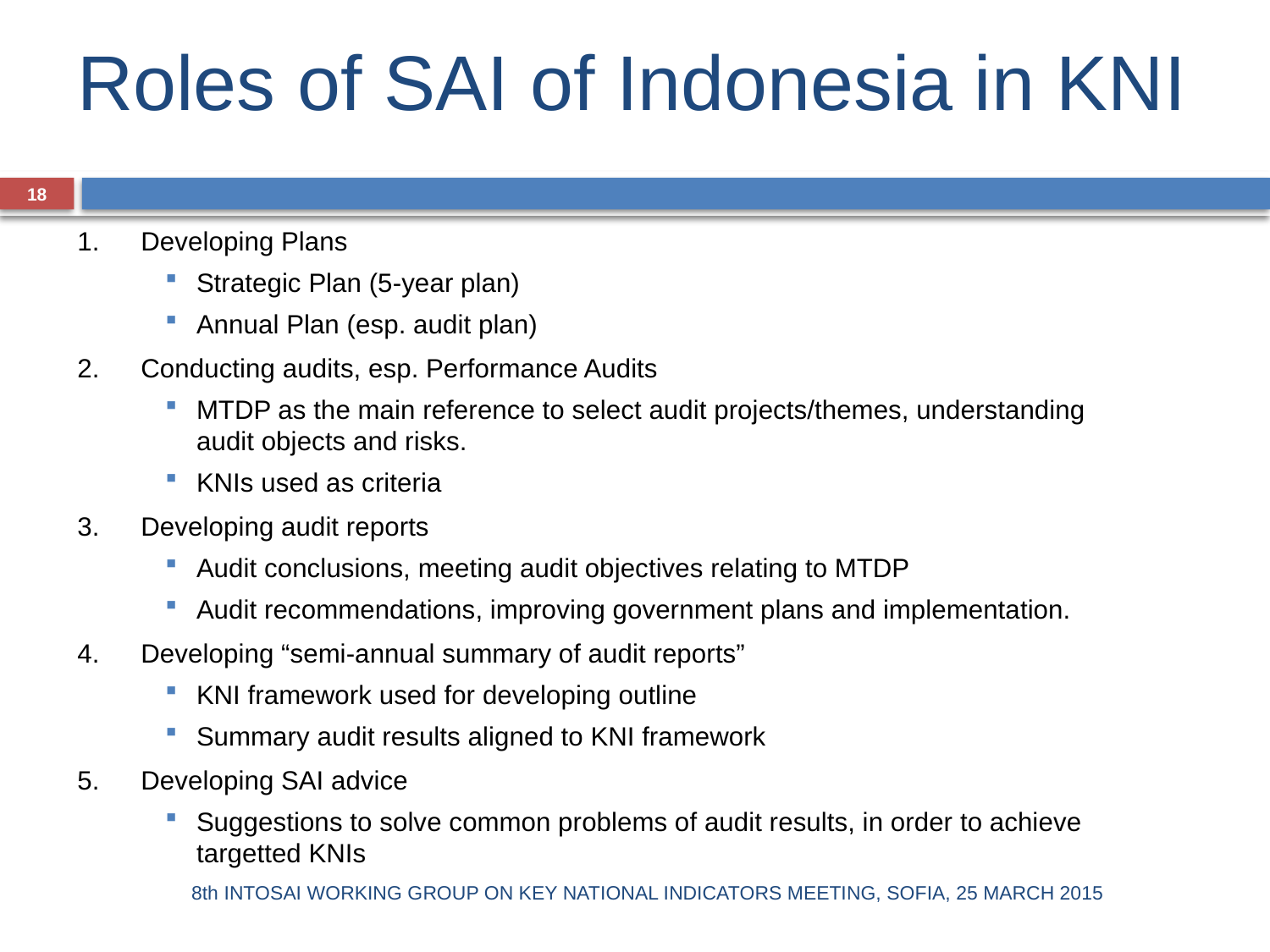

# Roles of SAI of Indonesia in KNI
18
Developing Plans
Strategic Plan (5-year plan)
Annual Plan (esp. audit plan)
Conducting audits, esp. Performance Audits
MTDP as the main reference to select audit projects/themes, understanding audit objects and risks.
KNIs used as criteria
Developing audit reports
Audit conclusions, meeting audit objectives relating to MTDP
Audit recommendations, improving government plans and implementation.
Developing “semi-annual summary of audit reports”
KNI framework used for developing outline
Summary audit results aligned to KNI framework
Developing SAI advice
Suggestions to solve common problems of audit results, in order to achieve targetted KNIs

8th INTOSAI WORKING GROUP ON KEY NATIONAL INDICATORS MEETING, SOFIA, 25 MARCH 2015